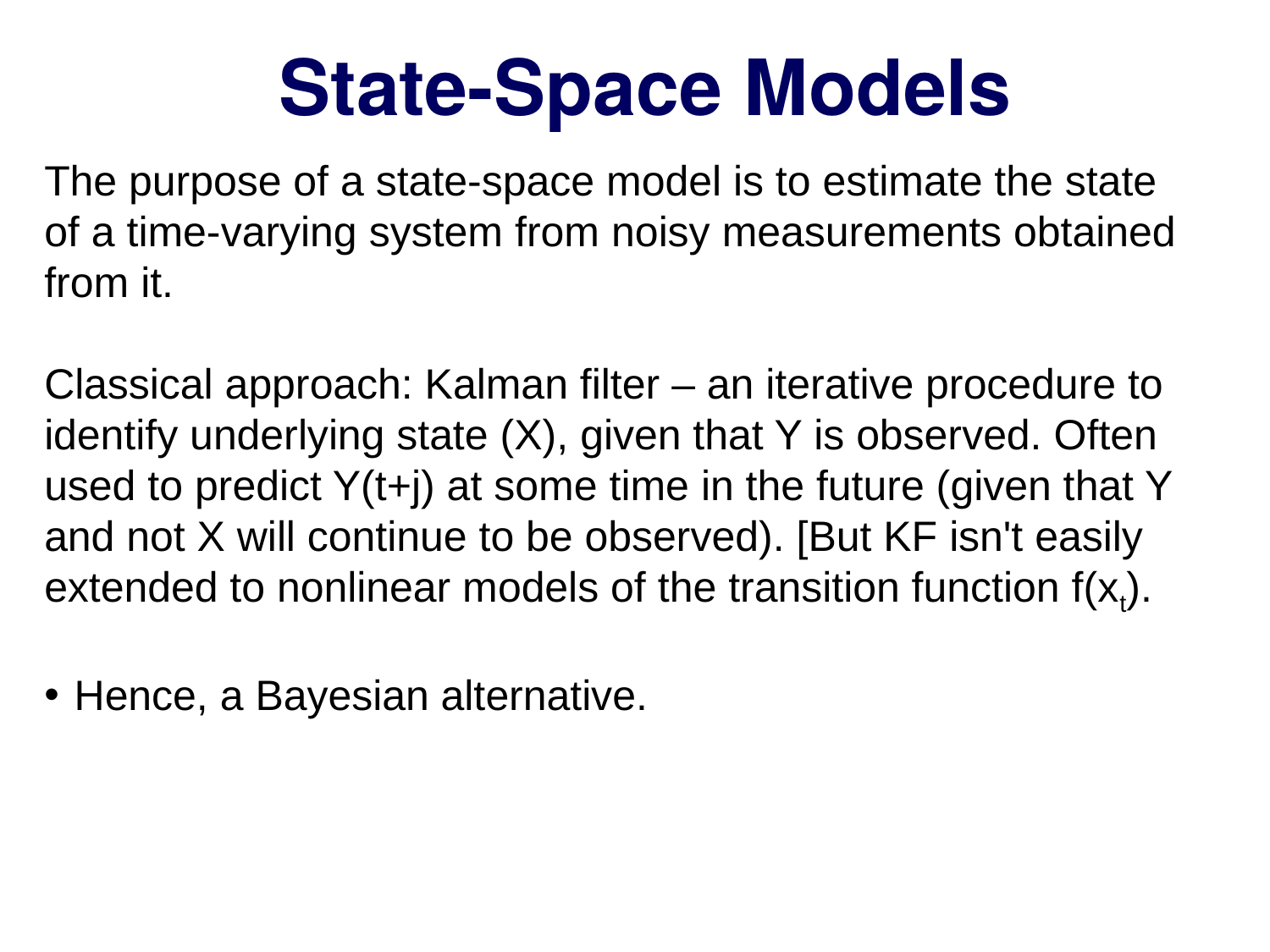

State-Space Models
The purpose of a state-space model is to estimate the state of a time-varying system from noisy measurements obtained from it.

Classical approach: Kalman filter – an iterative procedure to identify underlying state (X), given that Y is observed. Often used to predict Y(t+j) at some time in the future (given that Y and not X will continue to be observed). [But KF isn't easily extended to nonlinear models of the transition function f(xt).

Hence, a Bayesian alternative.